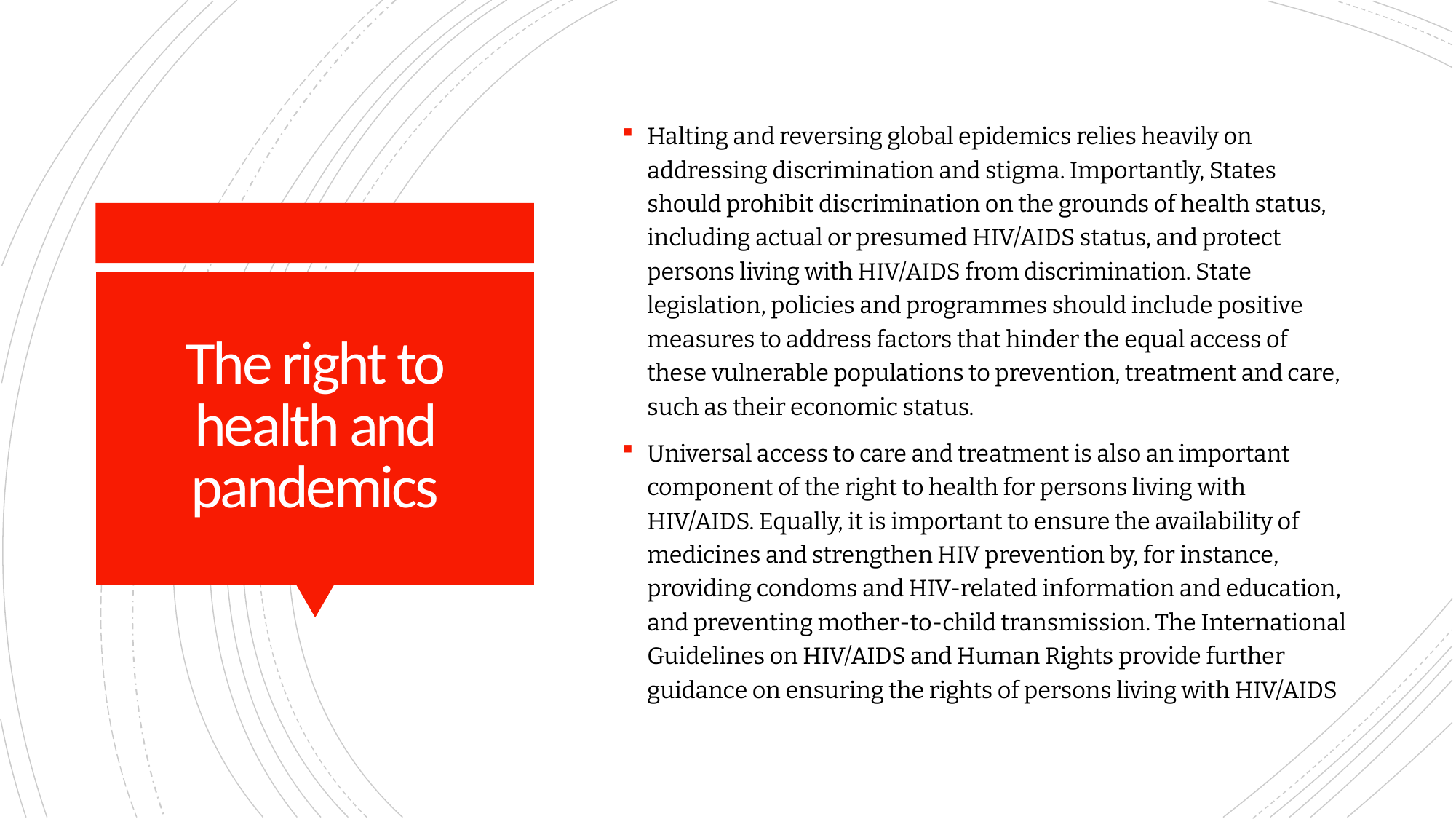

Halting and reversing global epidemics relies heavily on addressing discrimination and stigma. Importantly, States should prohibit discrimination on the grounds of health status, including actual or presumed HIV/AIDS status, and protect persons living with HIV/AIDS from discrimination. State legislation, policies and programmes should include positive measures to address factors that hinder the equal access of these vulnerable populations to prevention, treatment and care, such as their economic status.
Universal access to care and treatment is also an important component of the right to health for persons living with HIV/AIDS. Equally, it is important to ensure the availability of medicines and strengthen HIV prevention by, for instance, providing condoms and HIV-related information and education, and preventing mother-to-child transmission. The International Guidelines on HIV/AIDS and Human Rights provide further guidance on ensuring the rights of persons living with HIV/AIDS
# The right to health and pandemics